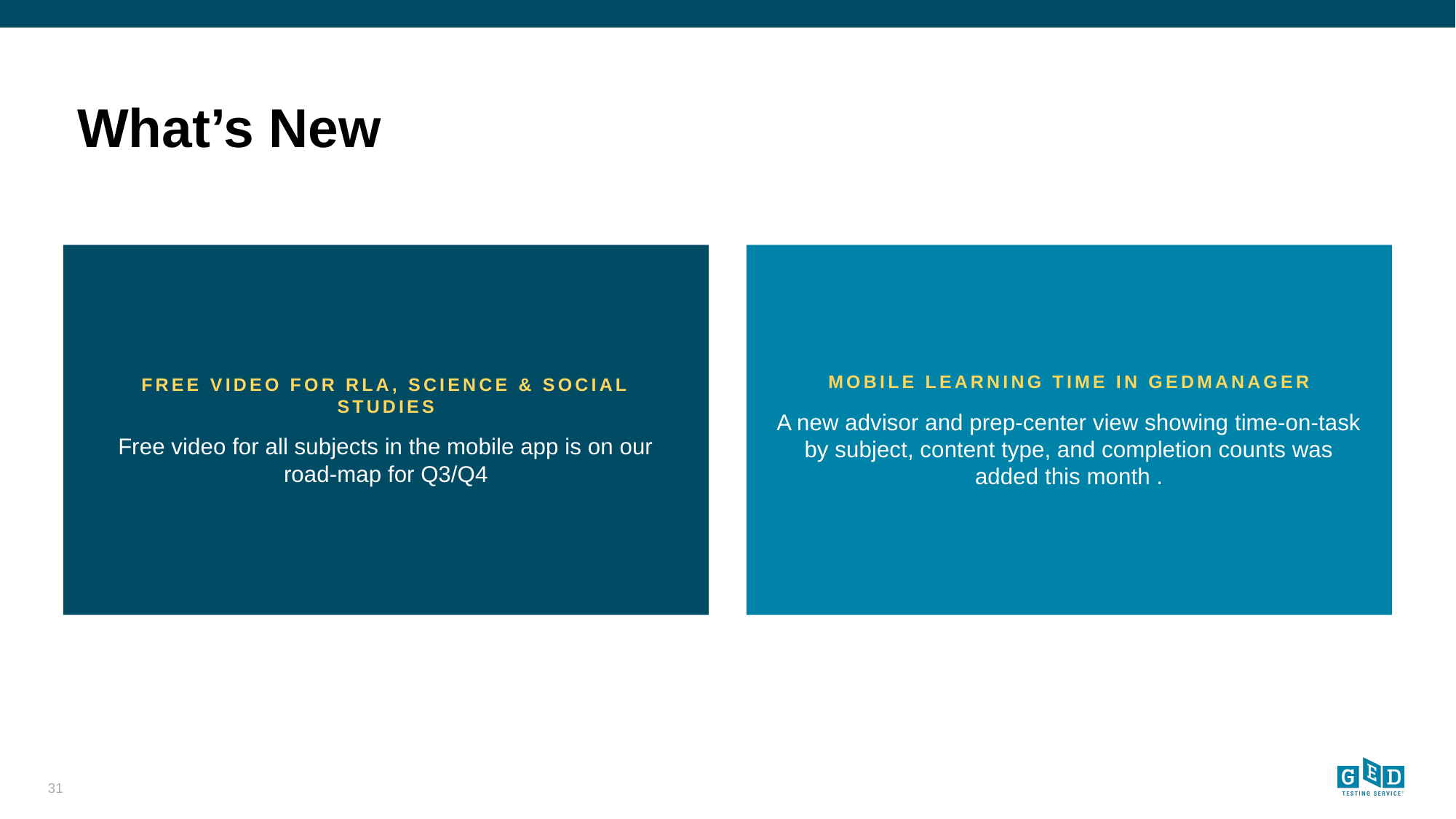

# What’s New

FREE VIDEO FOR RLA, SCIENCE & SOCIAL STUDIES
Free video for all subjects in the mobile app is on our road-map for Q3/Q4

MOBILE LEARNING TIME IN GEDMANAGER
A new advisor and prep-center view showing time-on-task by subject, content type, and completion counts was added this month .
31